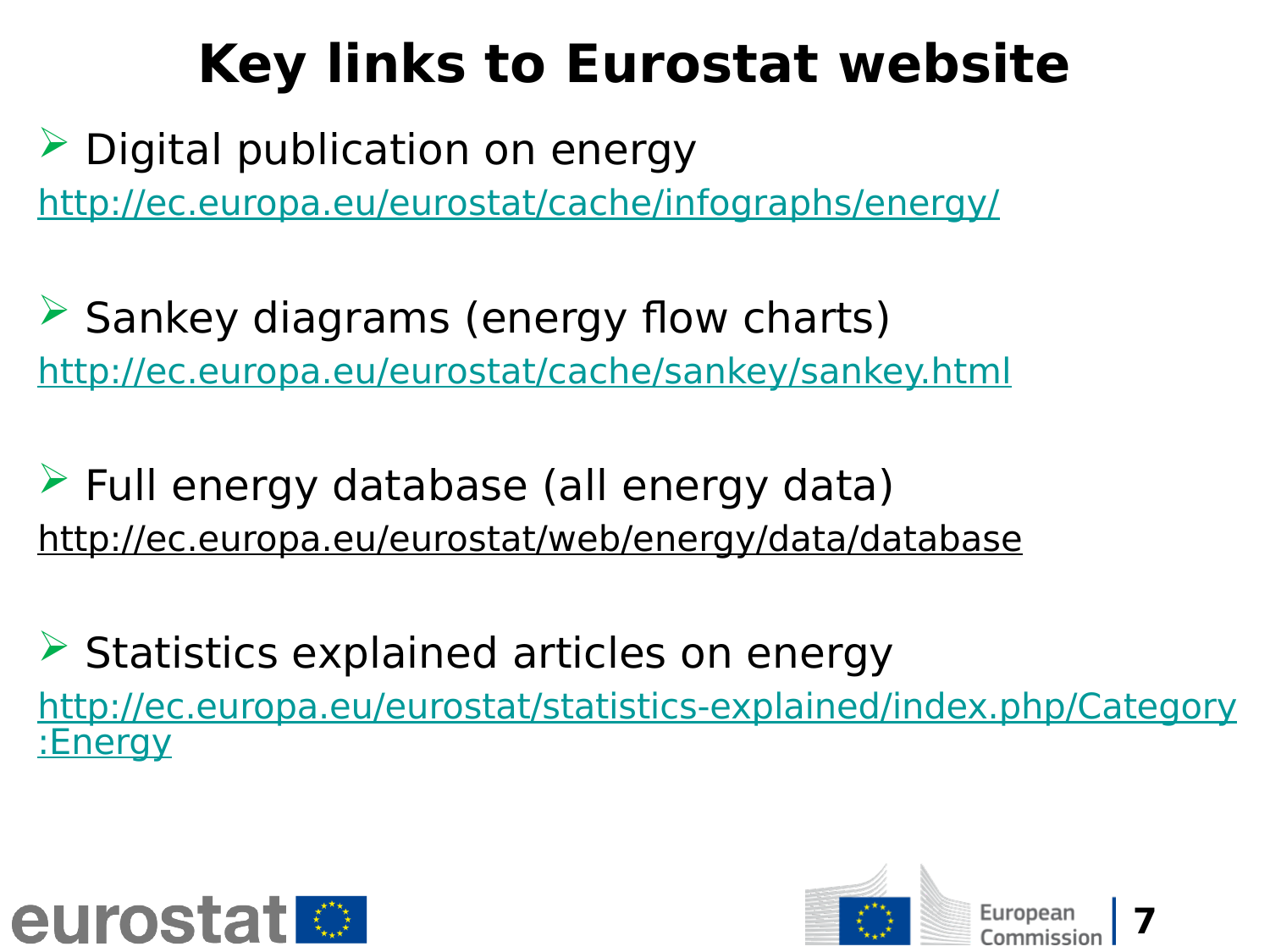

# Key links to Eurostat website
Digital publication on energy
http://ec.europa.eu/eurostat/cache/infographs/energy/

Sankey diagrams (energy flow charts)
http://ec.europa.eu/eurostat/cache/sankey/sankey.html

Full energy database (all energy data)
http://ec.europa.eu/eurostat/web/energy/data/database

Statistics explained articles on energy
http://ec.europa.eu/eurostat/statistics-explained/index.php/Category:Energy

7